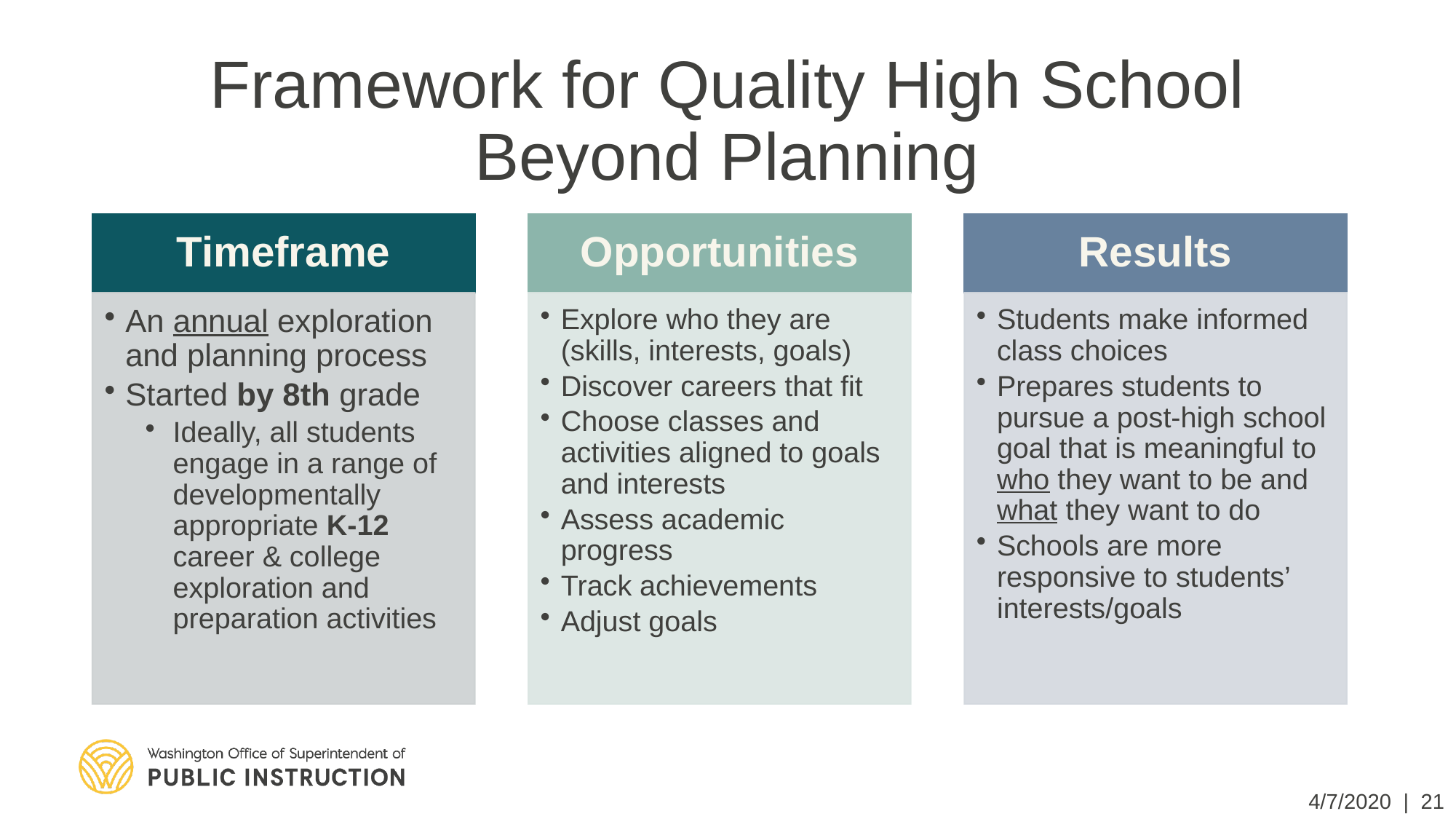

# Framework for Quality High School Beyond Planning
Timeframe
An annual exploration and planning process
Started by 8th grade
Ideally, all students engage in a range of developmentally appropriate K-12 career & college exploration and preparation activities
Opportunities
Explore who they are (skills, interests, goals)
Discover careers that fit
Choose classes and activities aligned to goals and interests
Assess academic progress
Track achievements
Adjust goals
Results
Students make informed class choices
Prepares students to pursue a post-high school goal that is meaningful to who they want to be and what they want to do
Schools are more responsive to students’ interests/goals
4/7/2020  |  21